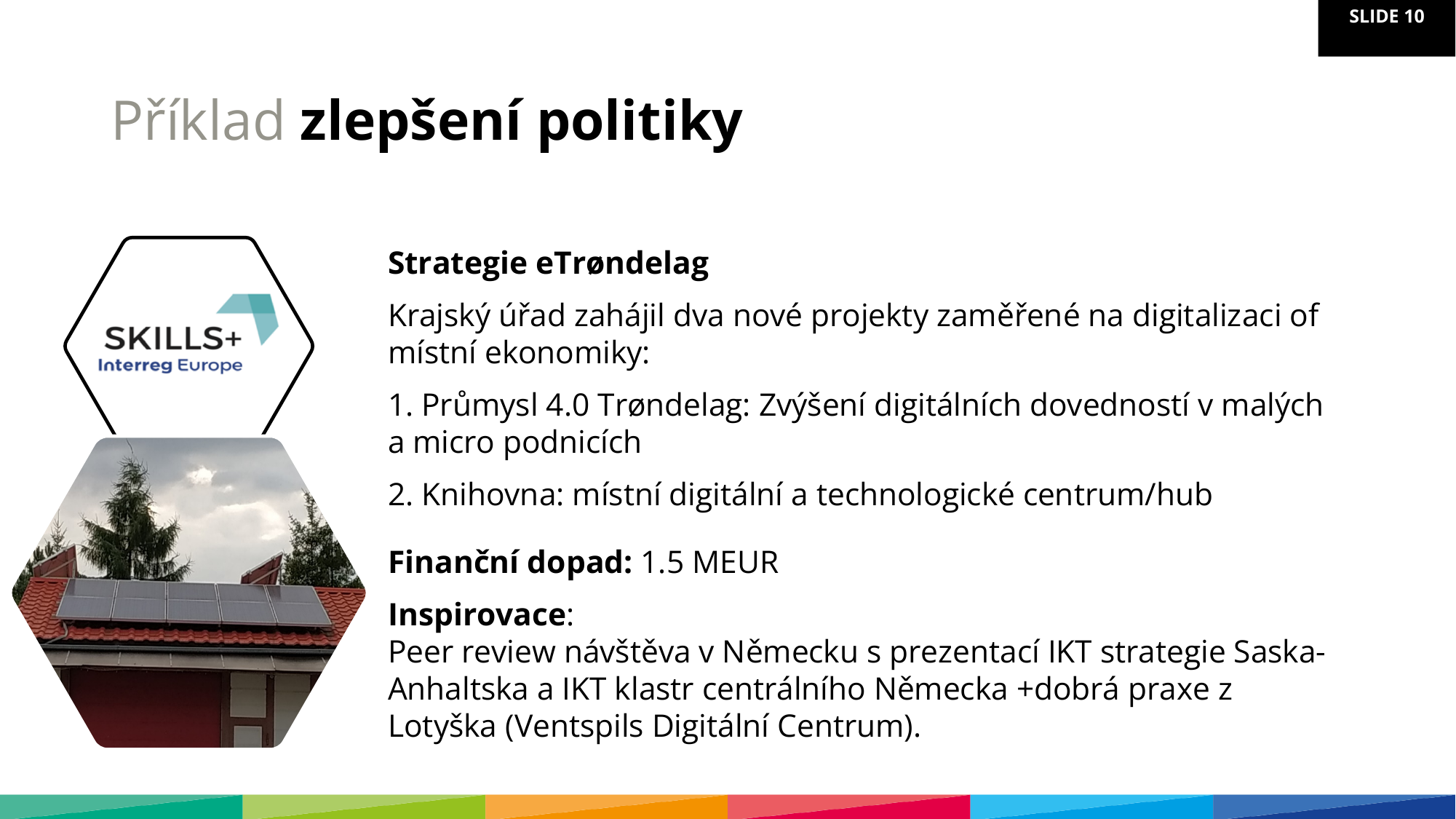

# Příklad zlepšení politiky

Strategie eTrøndelag​
Krajský úřad zahájil dva nové projekty zaměřené na digitalizaci of místní ekonomiky:
1. Průmysl 4.0 Trøndelag: Zvýšení digitálních dovedností v malých a micro podnicích
2. Knihovna: místní digitální a technologické centrum/hub
Finanční dopad: 1.5 MEUR​
Inspirovace:
Peer review návštěva v Německu s prezentací IKT strategie Saska-Anhaltska a IKT klastr centrálního Německa +dobrá praxe z Lotyška (Ventspils Digitální Centrum)​.